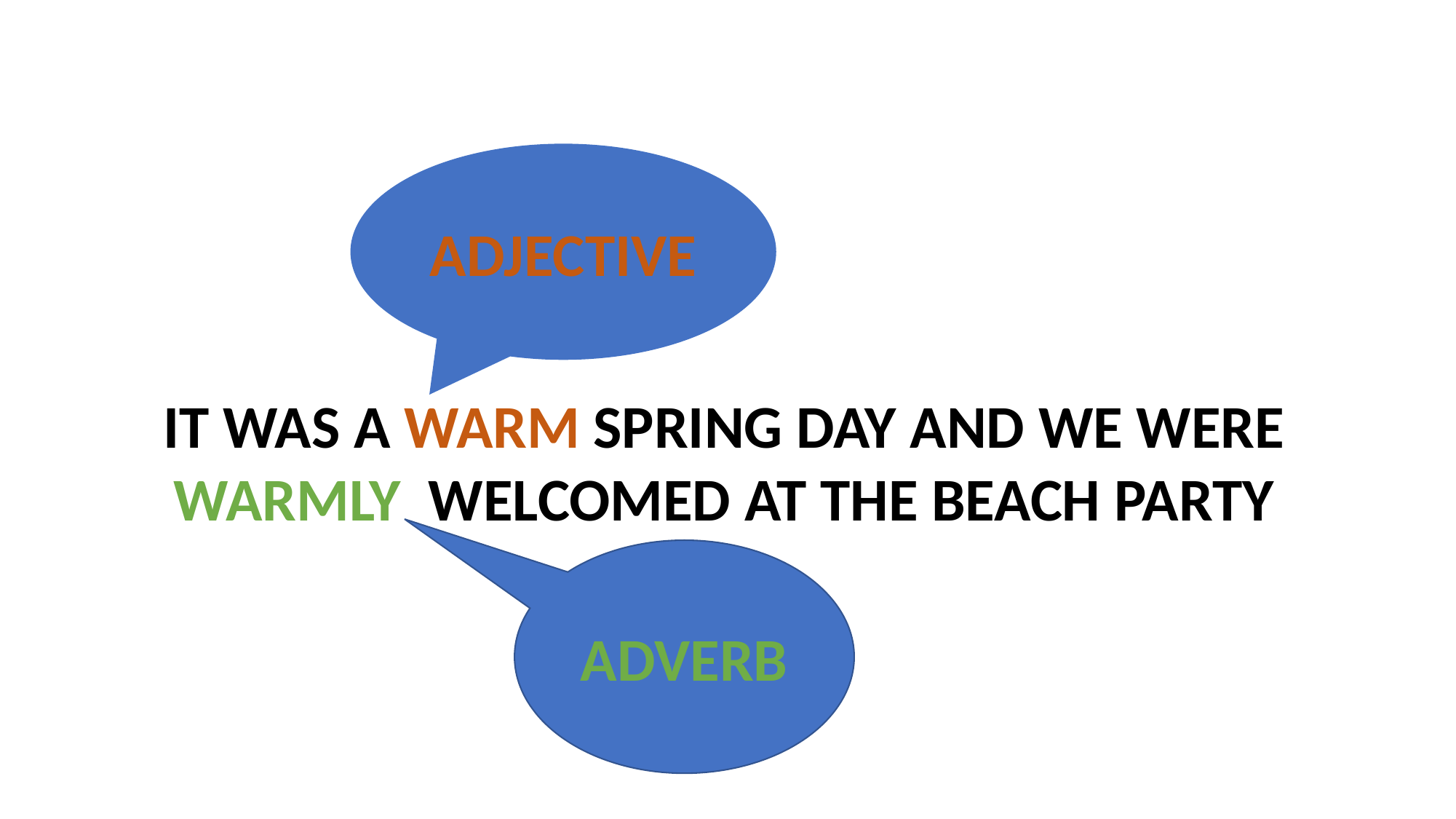

ADJECTIVE
IT WAS A WARM SPRING DAY AND WE WERE WARMLY  WELCOMED AT THE BEACH PARTY
ADVERB